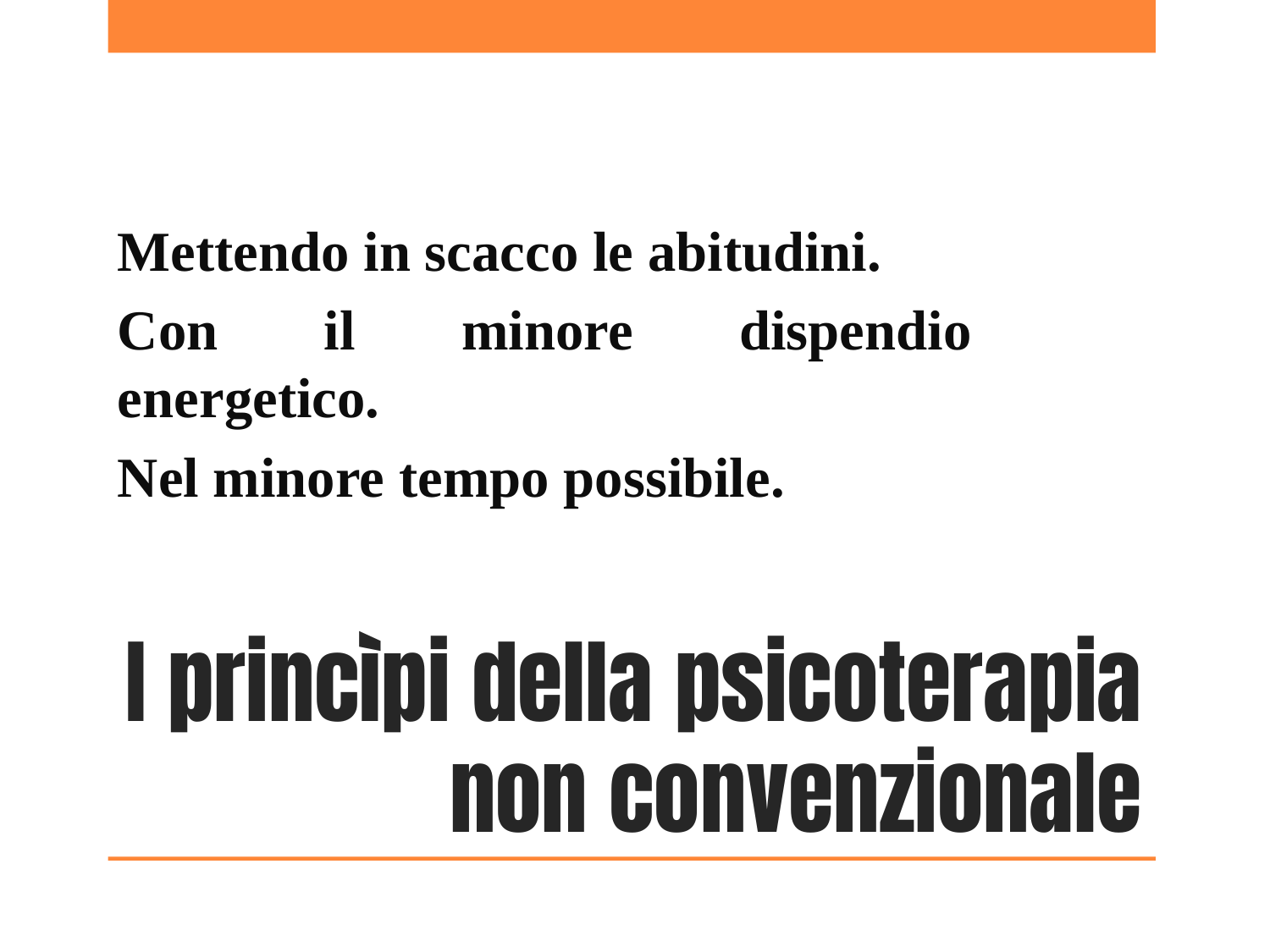

Mettendo in scacco le abitudini.
Con il minore dispendio energetico.
Nel minore tempo possibile.
# I princìpi della psicoterapia non convenzionale